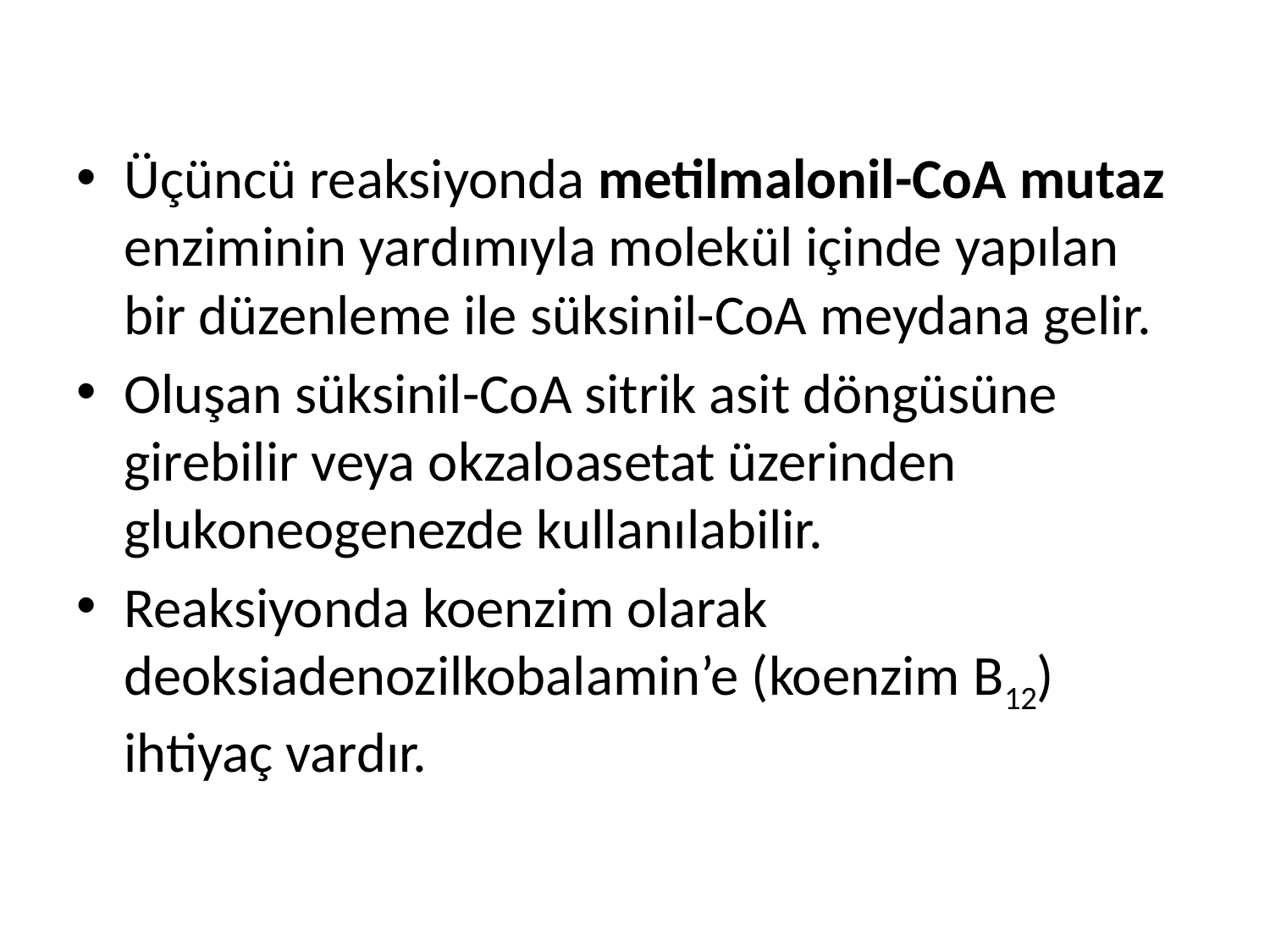

Üçüncü reaksiyonda metilmalonil-CoA mutaz enziminin yardımıyla molekül içinde yapılan bir düzenleme ile süksinil-CoA meydana gelir.
Oluşan süksinil-CoA sitrik asit döngüsüne girebilir veya okzaloasetat üzerinden glukoneogenezde kullanılabilir.
Reaksiyonda koenzim olarak deoksiadenozilkobalamin’e (koenzim B12) ihtiyaç vardır.